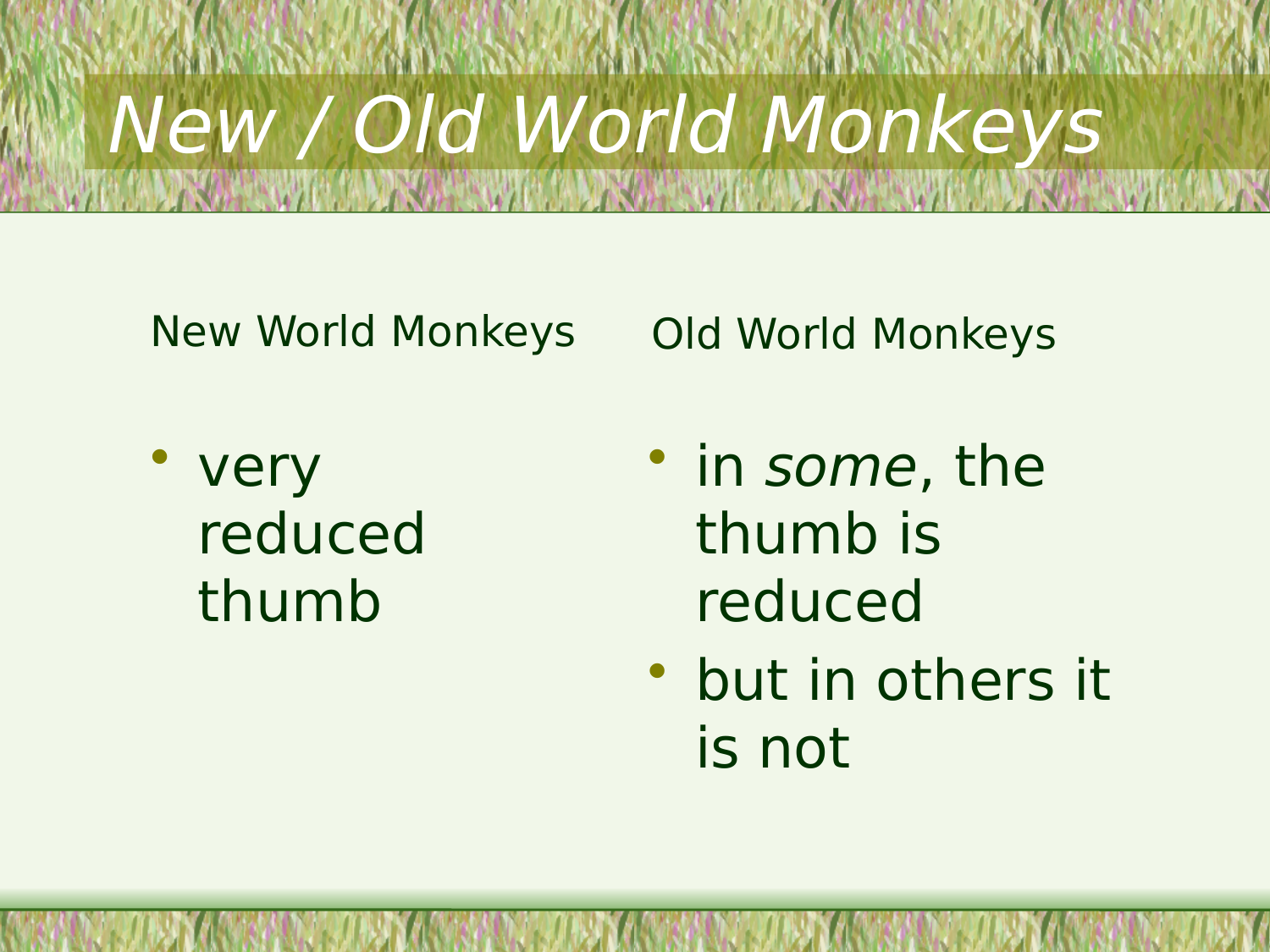

# New / Old World Monkeys
New World Monkeys
Old World Monkeys
very reduced thumb

in some, the thumb is reduced
but in others it is not